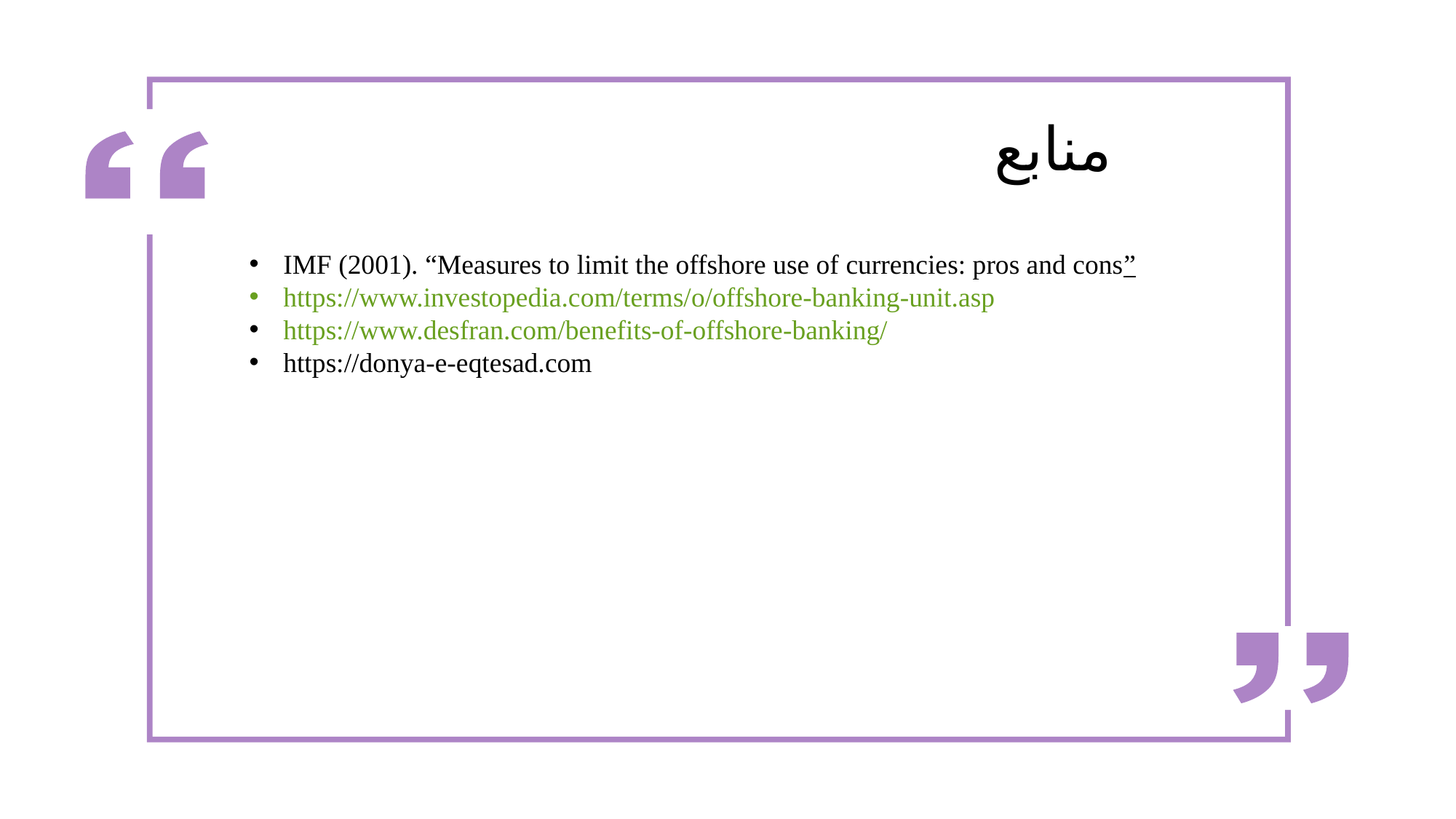

منابع
IMF (2001). “Measures to limit the offshore use of currencies: pros and cons”
https://www.investopedia.com/terms/o/offshore-banking-unit.asp
https://www.desfran.com/benefits-of-offshore-banking/
https://donya-e-eqtesad.com